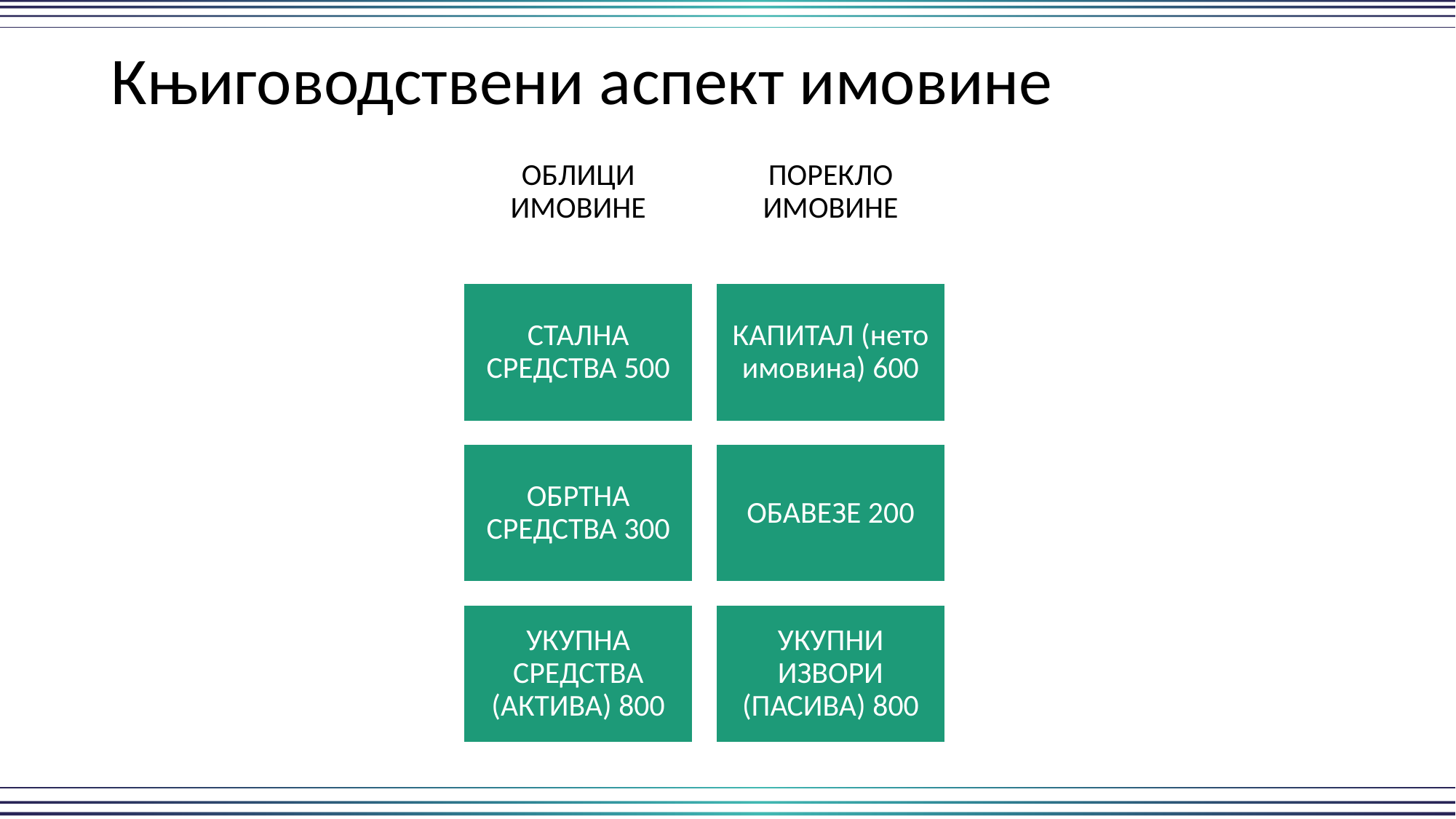

# Књиговодствени аспект имовине
ОБЛИЦИ ИМОВИНЕ
ПОРЕКЛО ИМОВИНЕ
СТАЛНА СРЕДСТВА 500
КАПИТАЛ (нето имовина) 600
ОБРТНА СРЕДСТВА 300
ОБАВЕЗЕ 200
УКУПНА СРЕДСТВА (АКТИВА) 800
УКУПНИ ИЗВОРИ (ПАСИВА) 800